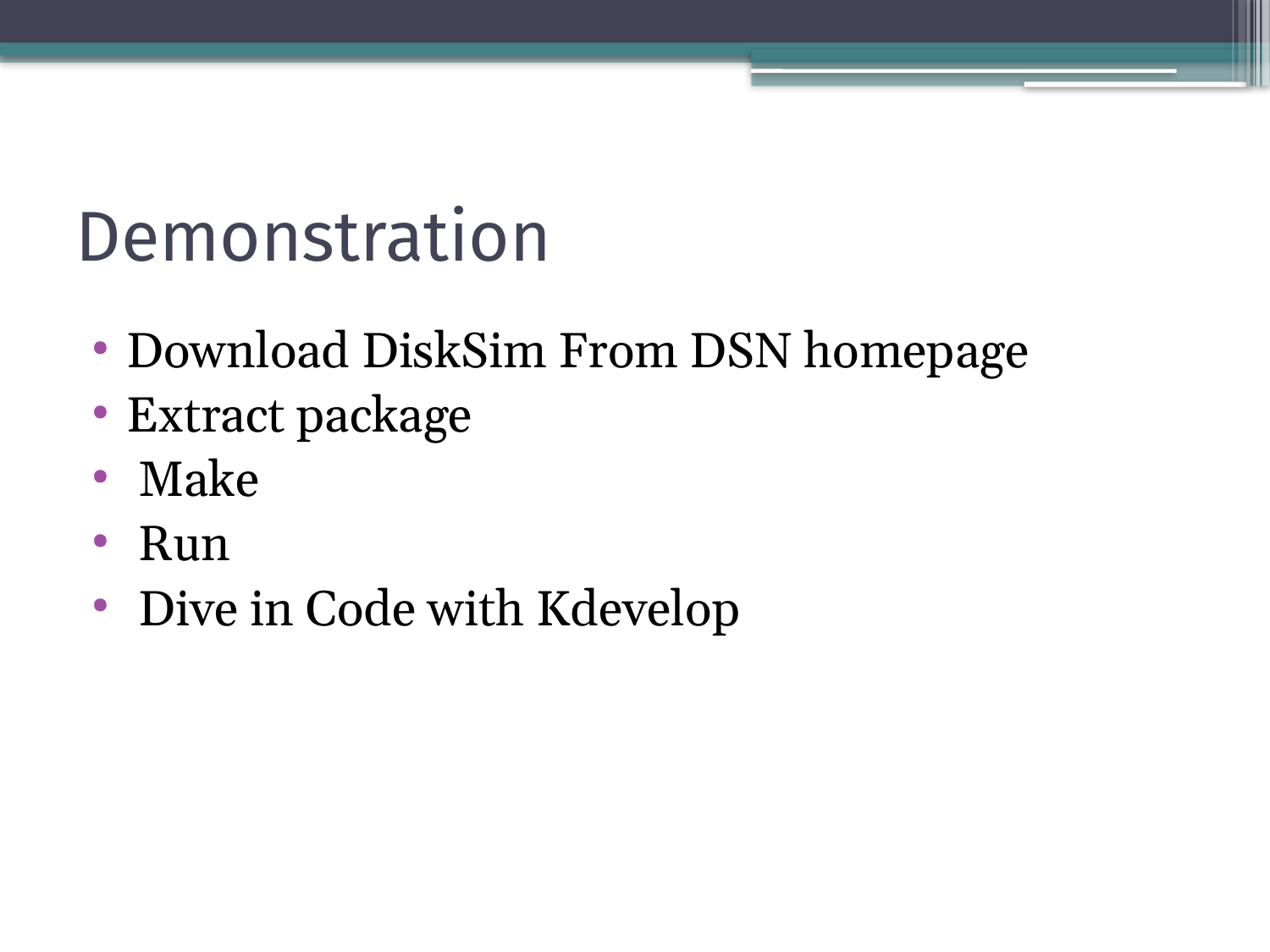

# Demonstration
Download DiskSim From DSN homepage
Extract package
 Make
 Run
 Dive in Code with Kdevelop